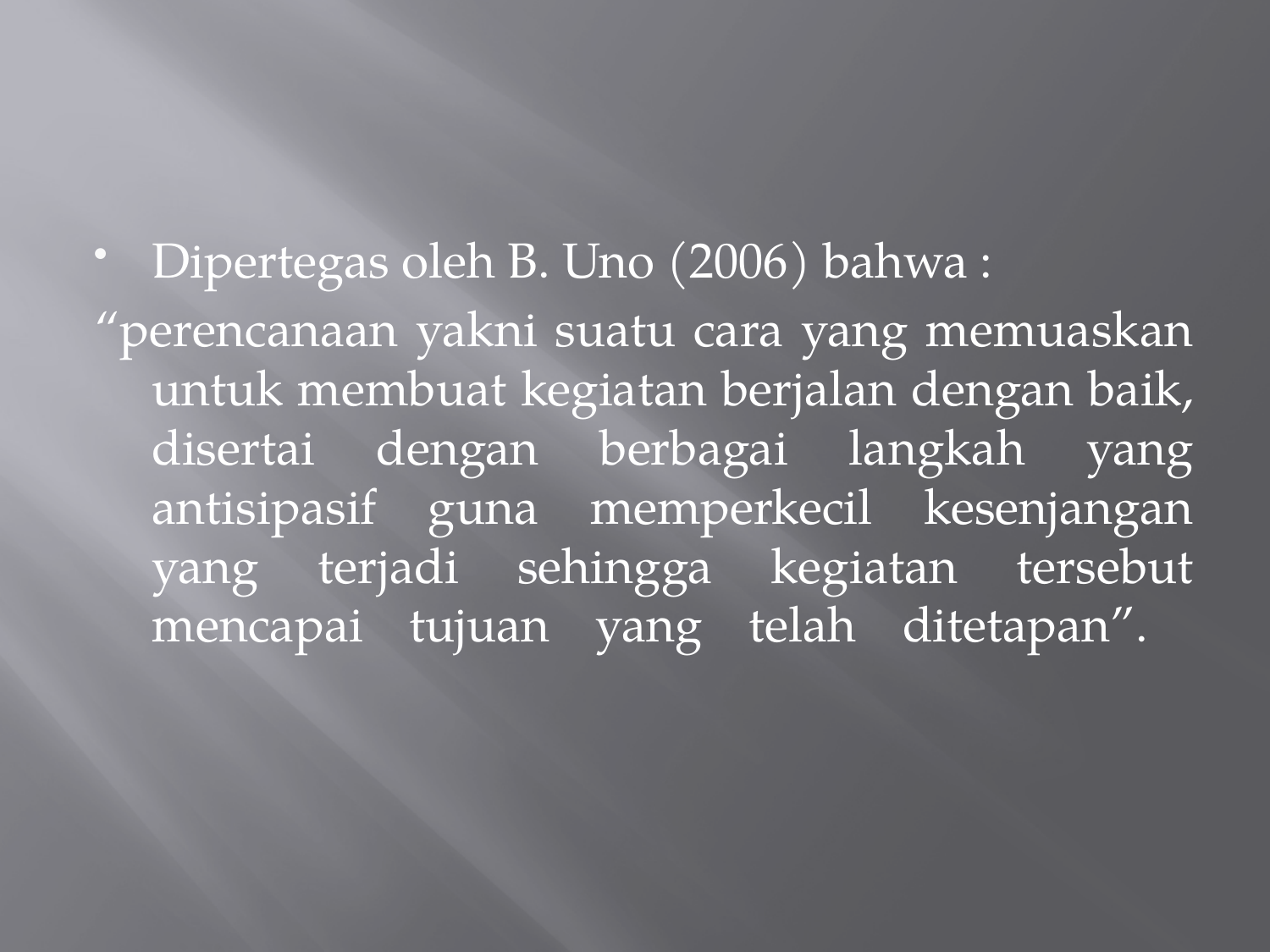

#
Dipertegas oleh B. Uno (2006) bahwa :
“perencanaan yakni suatu cara yang memuaskan untuk membuat kegiatan berjalan dengan baik, disertai dengan berbagai langkah yang antisipasif guna memperkecil kesenjangan yang terjadi sehingga kegiatan tersebut mencapai tujuan yang telah ditetapan”.